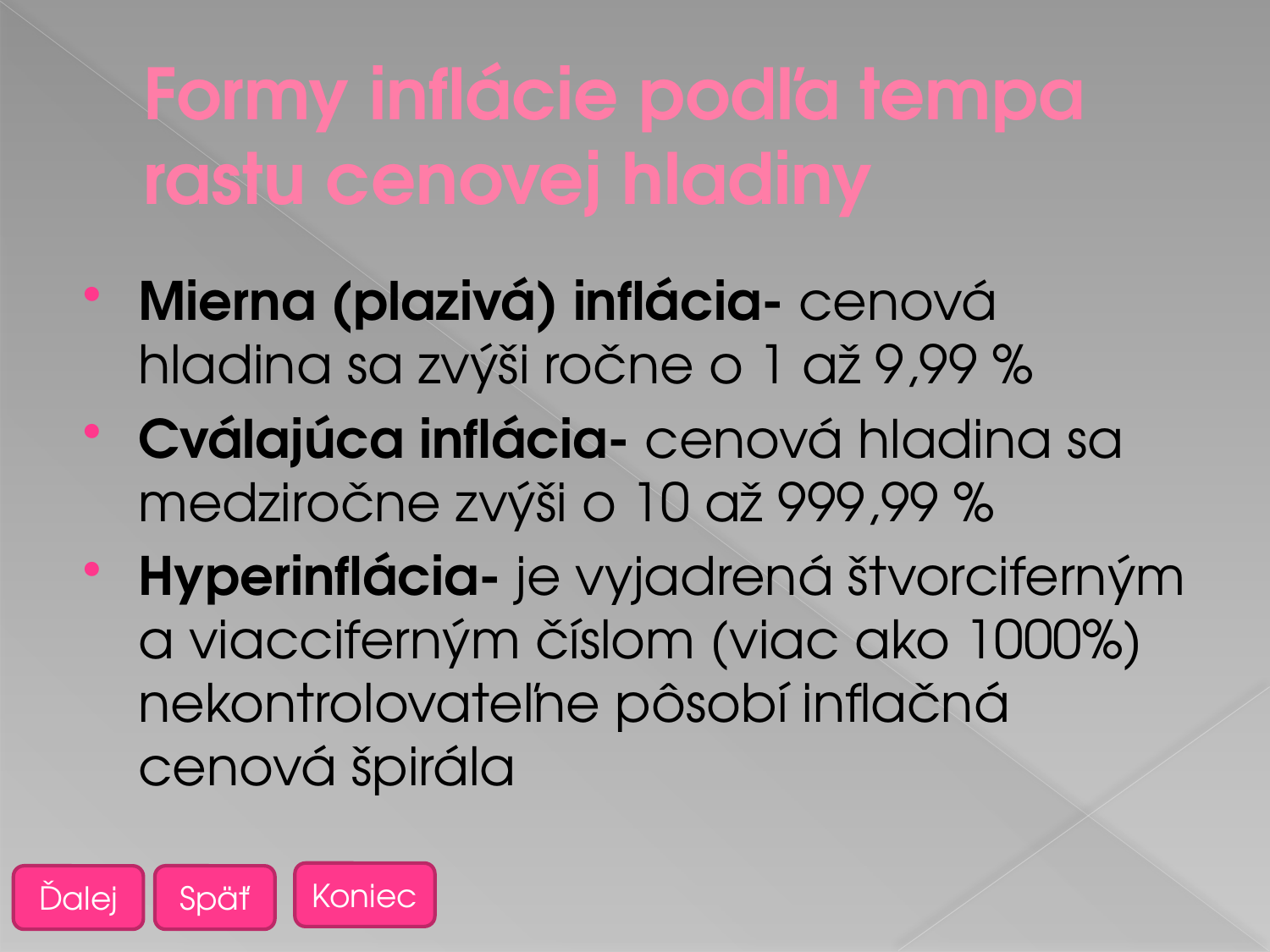

# Formy inflácie podľa tempa rastu cenovej hladiny
Mierna (plazivá) inflácia- cenová hladina sa zvýši ročne o 1 až 9,99 %
Cválajúca inflácia- cenová hladina sa medziročne zvýši o 10 až 999,99 %
Hyperinflácia- je vyjadrená štvorciferným a viacciferným číslom (viac ako 1000%) nekontrolovateľne pôsobí inflačná cenová špirála